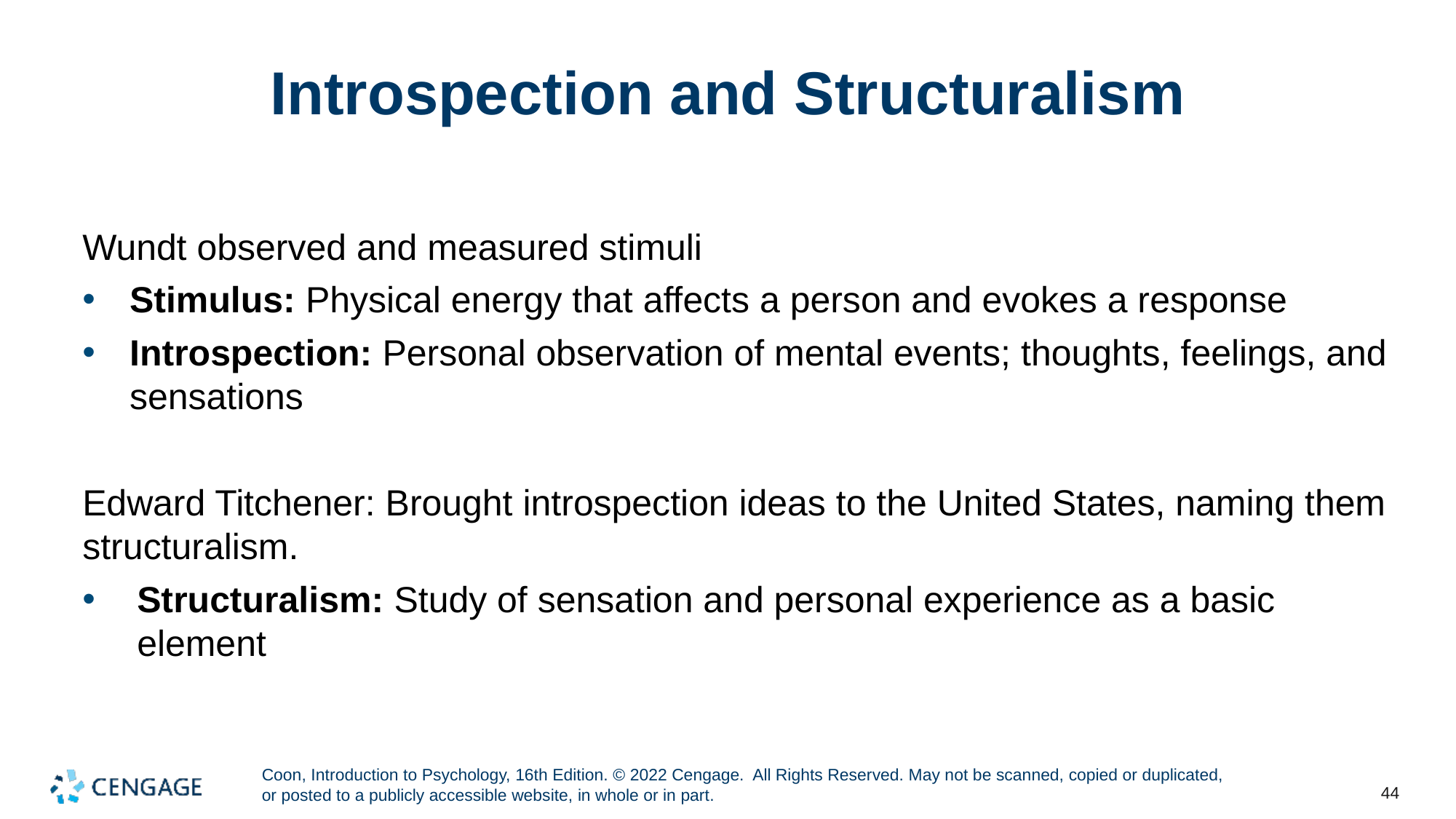

# Introspection and Structuralism
Wundt observed and measured stimuli
Stimulus: Physical energy that affects a person and evokes a response
Introspection: Personal observation of mental events; thoughts, feelings, and sensations

Edward Titchener: Brought introspection ideas to the United States, naming them structuralism.
Structuralism: Study of sensation and personal experience as a basic element